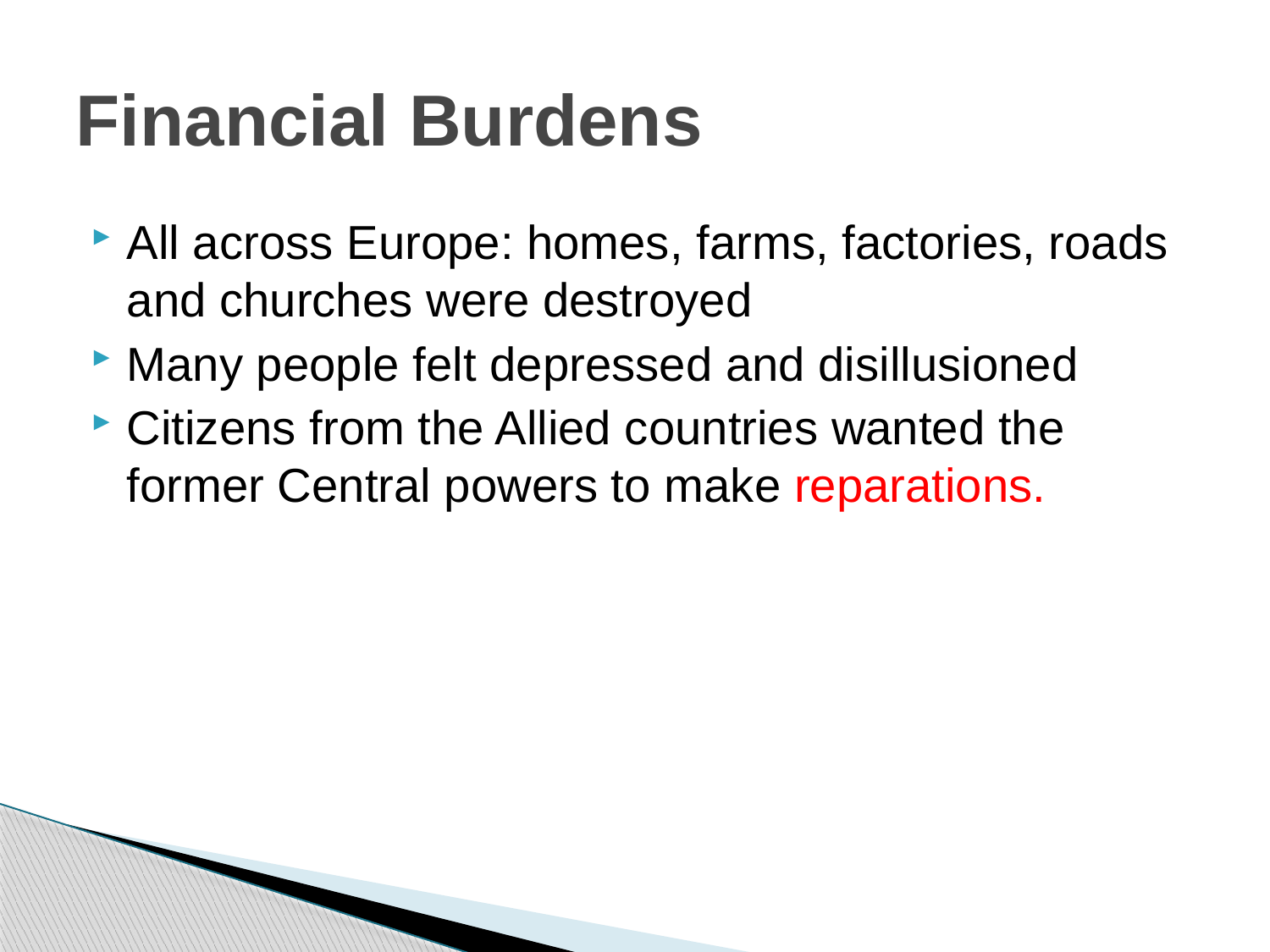

# Financial Burdens
All across Europe: homes, farms, factories, roads and churches were destroyed
Many people felt depressed and disillusioned
Citizens from the Allied countries wanted the former Central powers to make reparations.